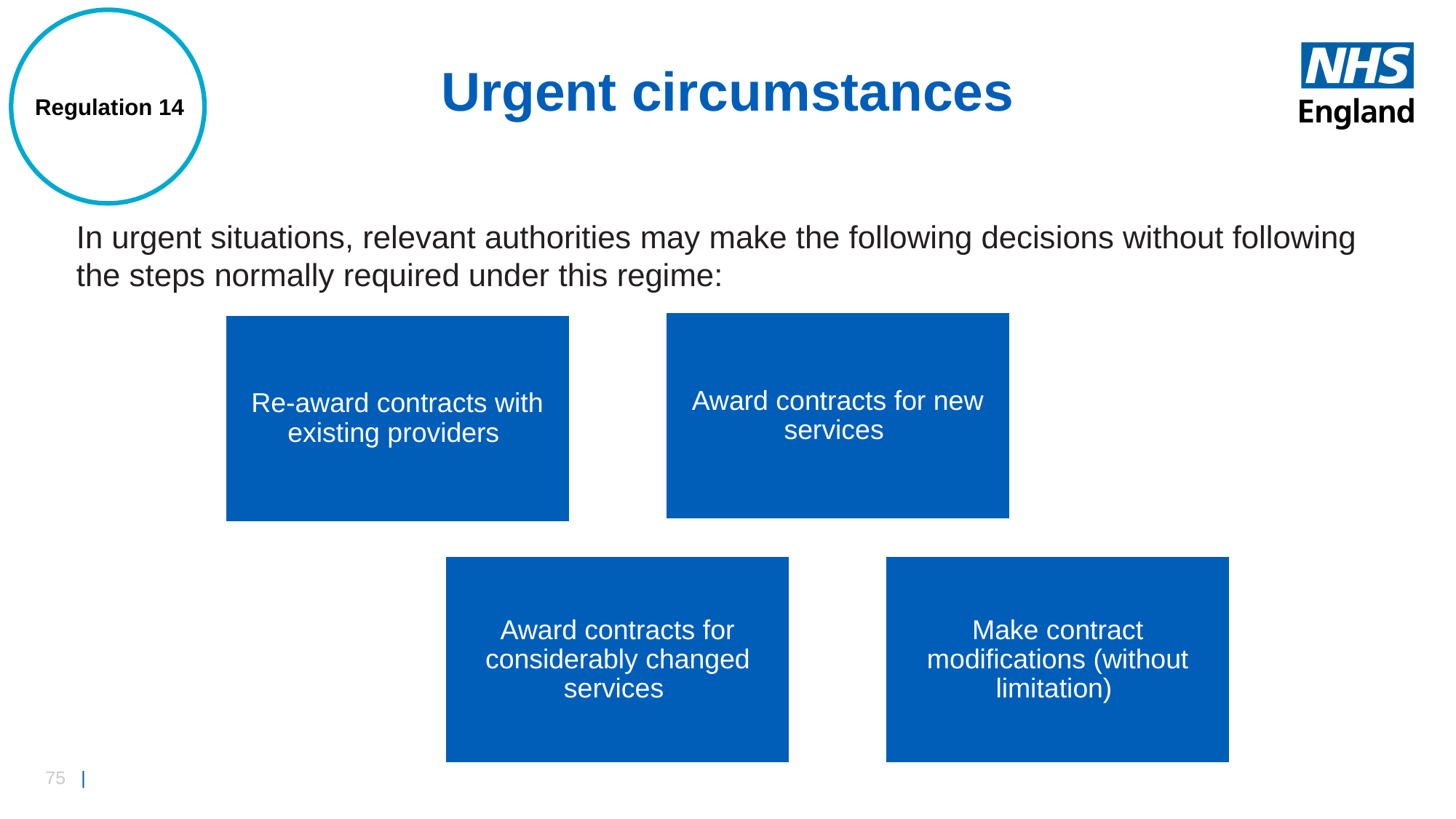

Regulation 14
# Urgent circumstances
In urgent situations, relevant authorities may make the following decisions without following the steps normally required under this regime:

Award contracts for new services
Re-award contracts with existing providers
Award contracts for considerably changed services
Make contract modifications (without limitation)